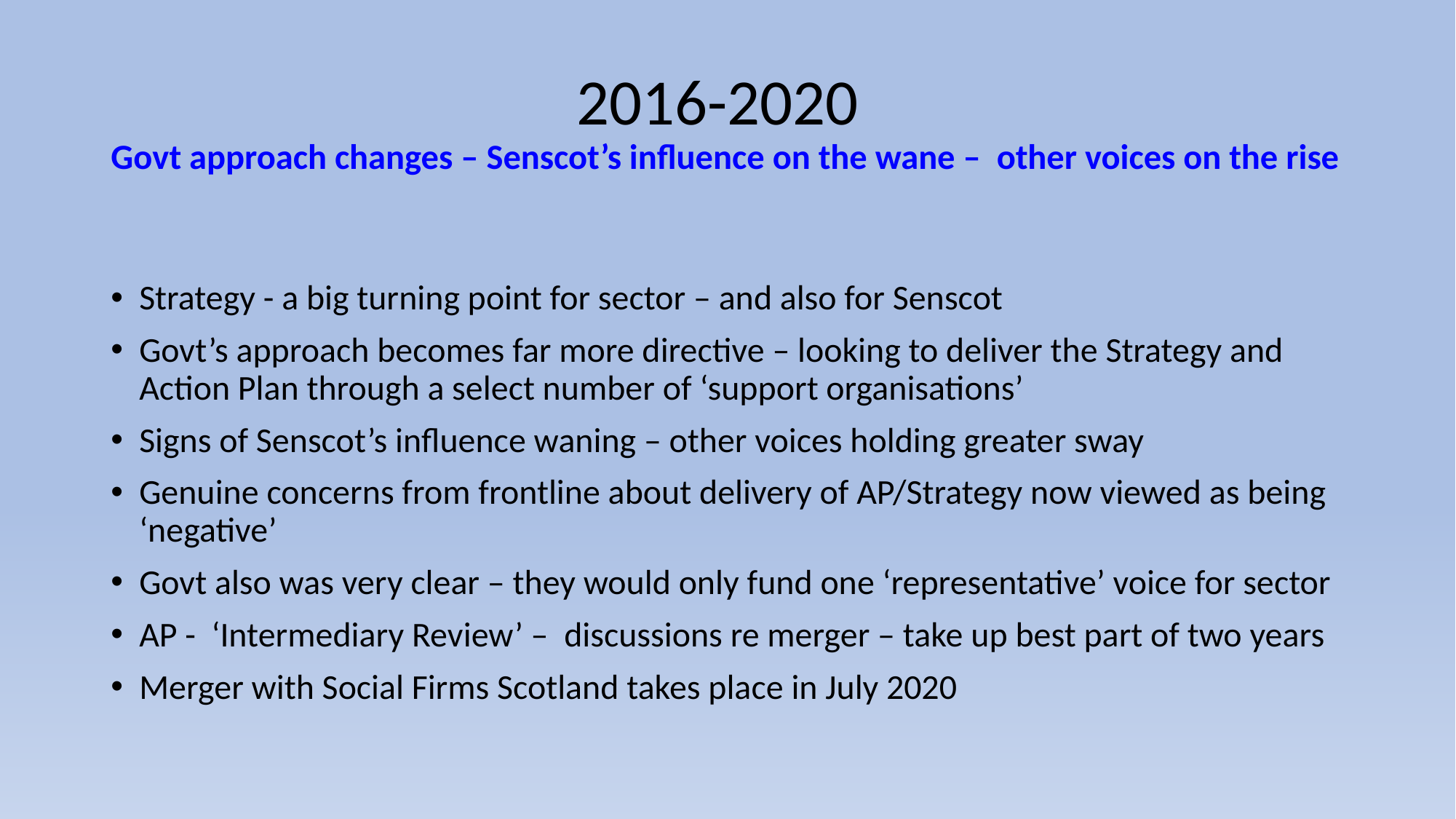

# 2016-2020 Govt approach changes – Senscot’s influence on the wane –  other voices on the rise

Strategy - a big turning point for sector – and also for Senscot
Govt’s approach becomes far more directive – looking to deliver the Strategy and Action Plan through a select number of ‘support organisations’
Signs of Senscot’s influence waning – other voices holding greater sway
Genuine concerns from frontline about delivery of AP/Strategy now viewed as being ‘negative’
Govt also was very clear – they would only fund one ‘representative’ voice for sector
AP -  ‘Intermediary Review’ –  discussions re merger – take up best part of two years
Merger with Social Firms Scotland takes place in July 2020